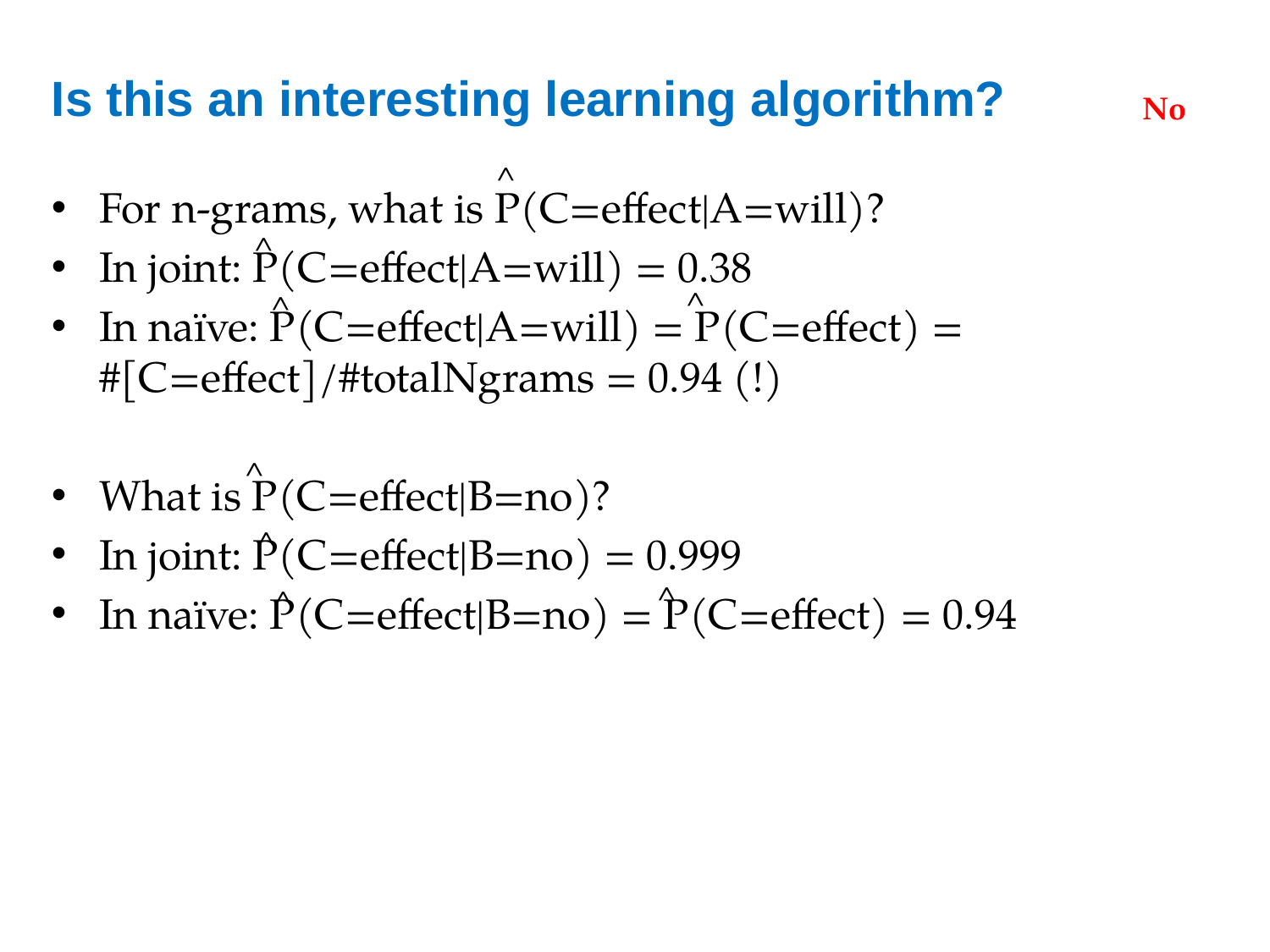

# Is this an interesting learning algorithm?
No
^
^
^
^
For n-grams, what is P(C=effect|A=will)?
In joint: P(C=effect|A=will) = 0.38
In naïve: P(C=effect|A=will) = P(C=effect) = #[C=effect]/#totalNgrams = 0.94 (!)

What is P(C=effect|B=no)?
In joint: P(C=effect|B=no) = 0.999
In naïve: P(C=effect|B=no) = P(C=effect) = 0.94
^
^
^
^